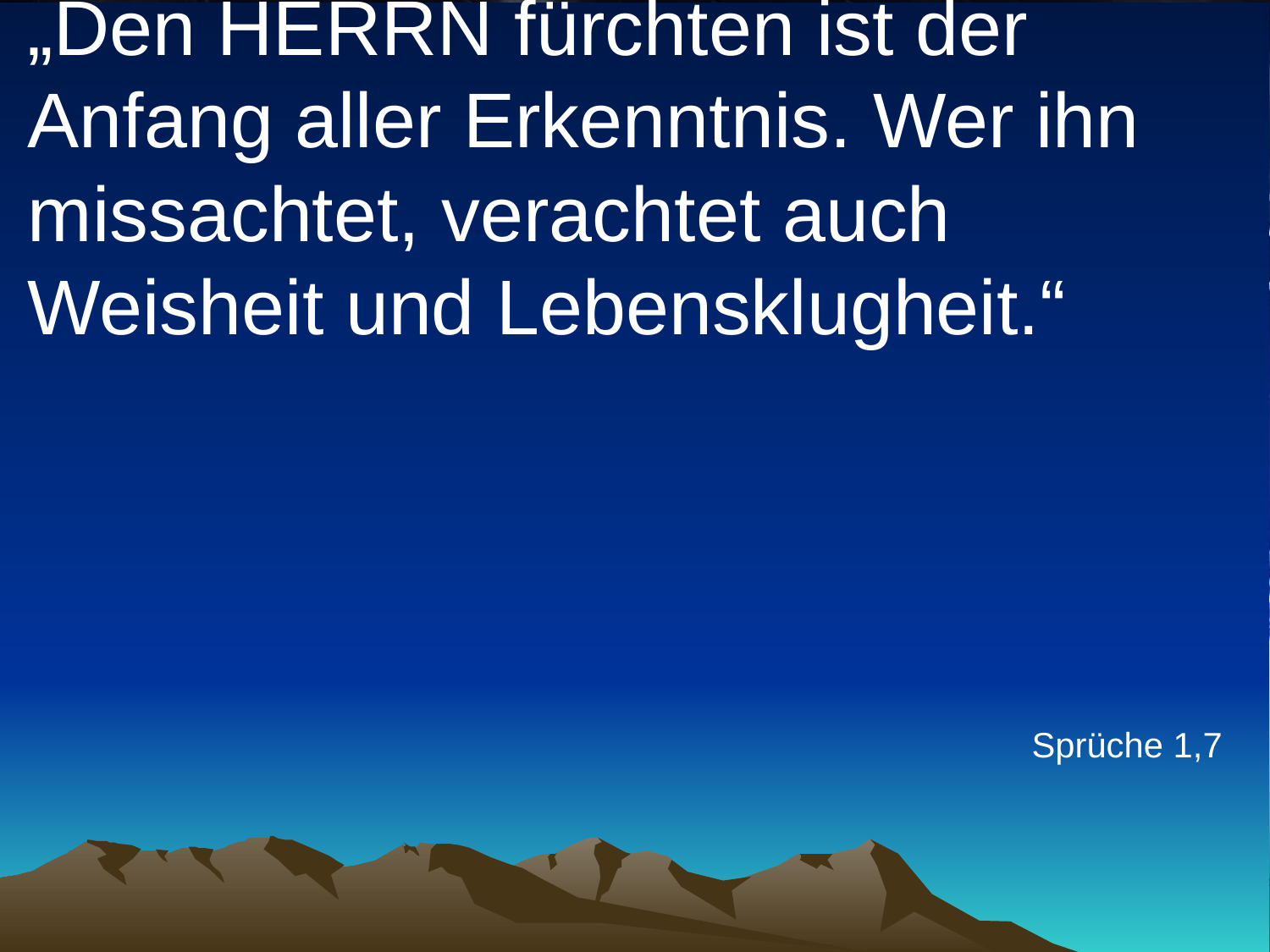

# „Den HERRN fürchten ist der Anfang aller Erkenntnis. Wer ihn missachtet, verachtet auch Weisheit und Lebensklugheit.“
Sprüche 1,7